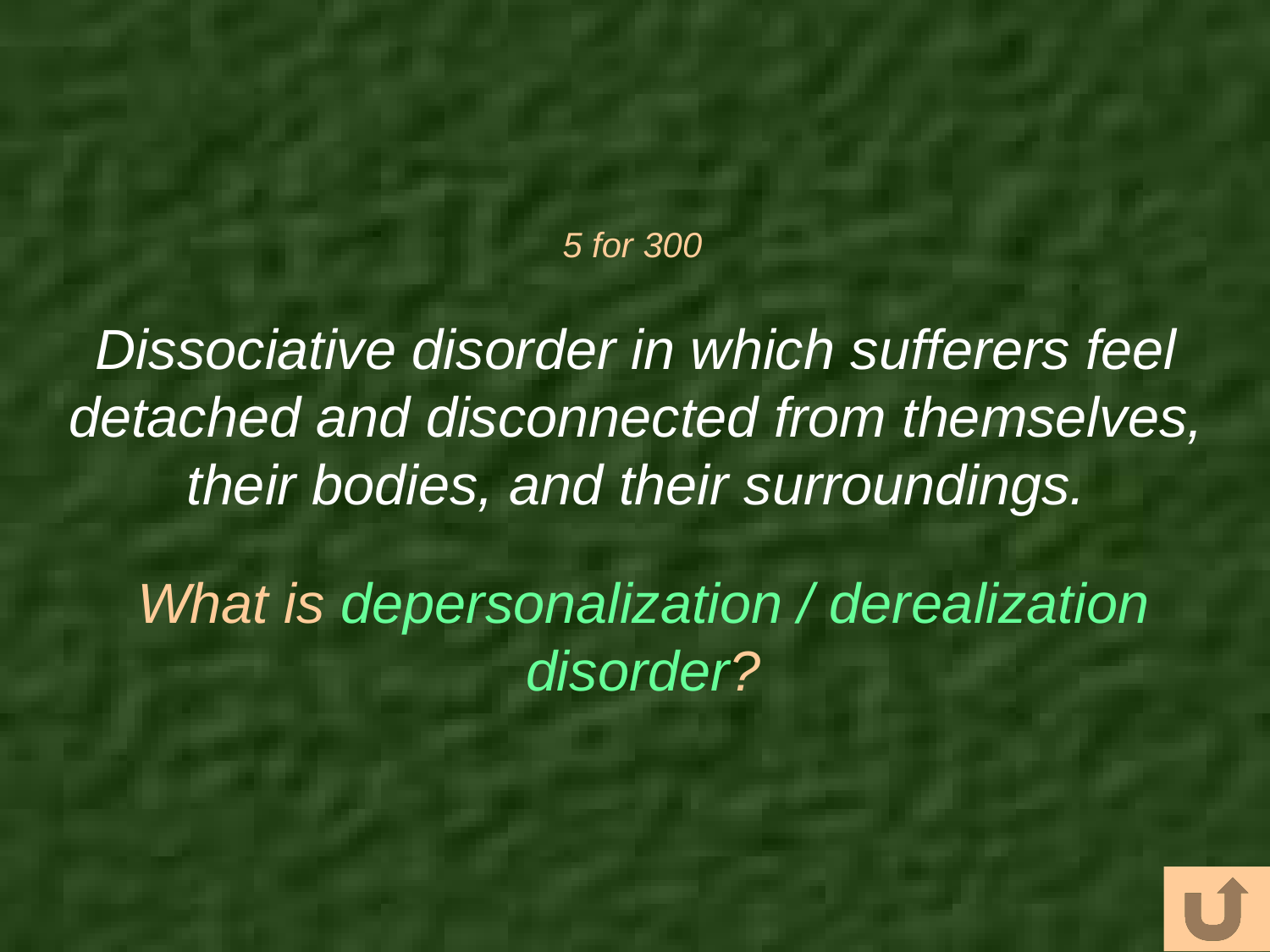

# 5 for 300
Dissociative disorder in which sufferers feel detached and disconnected from themselves, their bodies, and their surroundings.
What is depersonalization / derealization disorder?